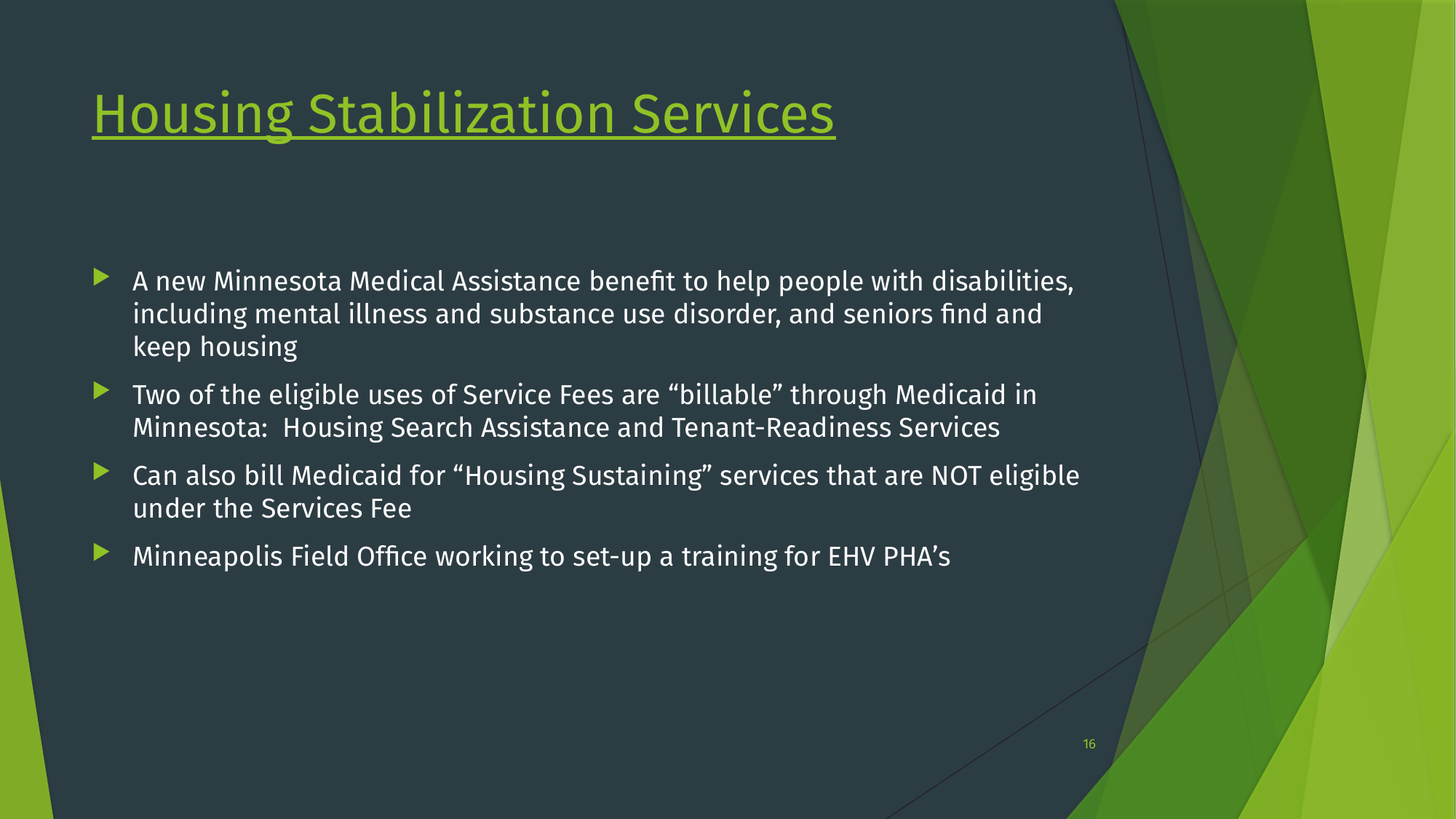

# Housing Stabilization Services
A new Minnesota Medical Assistance benefit to help people with disabilities, including mental illness and substance use disorder, and seniors find and keep housing
Two of the eligible uses of Service Fees are “billable” through Medicaid in Minnesota:  Housing Search Assistance and Tenant-Readiness Services
Can also bill Medicaid for “Housing Sustaining” services that are NOT eligible under the Services Fee
Minneapolis Field Office working to set-up a training for EHV PHA’s

16